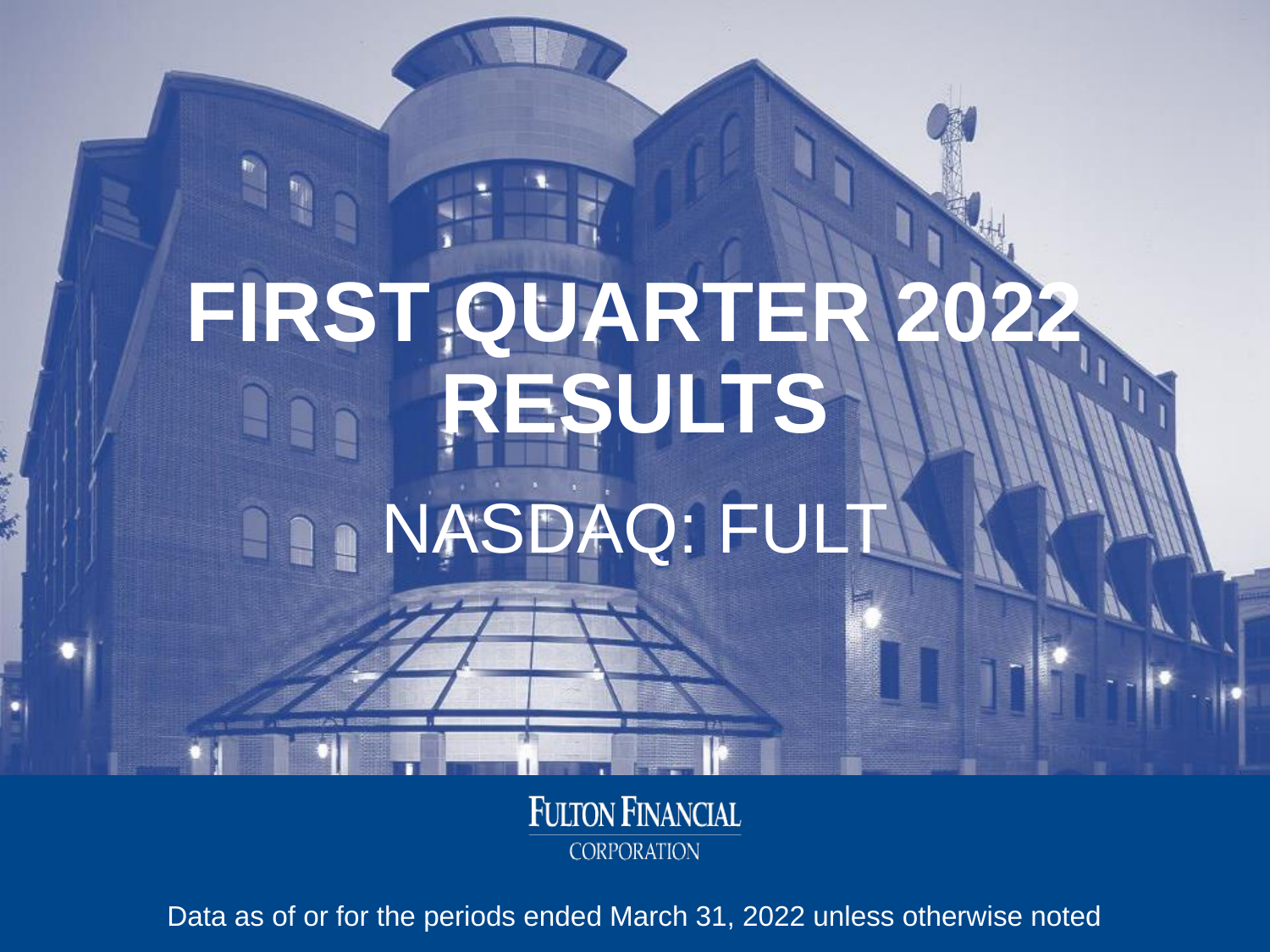

FIRST QUARTER 2022 RESULTS
NASDAQ: FULT
Data as of or for the periods ended March 31, 2022 unless otherwise noted